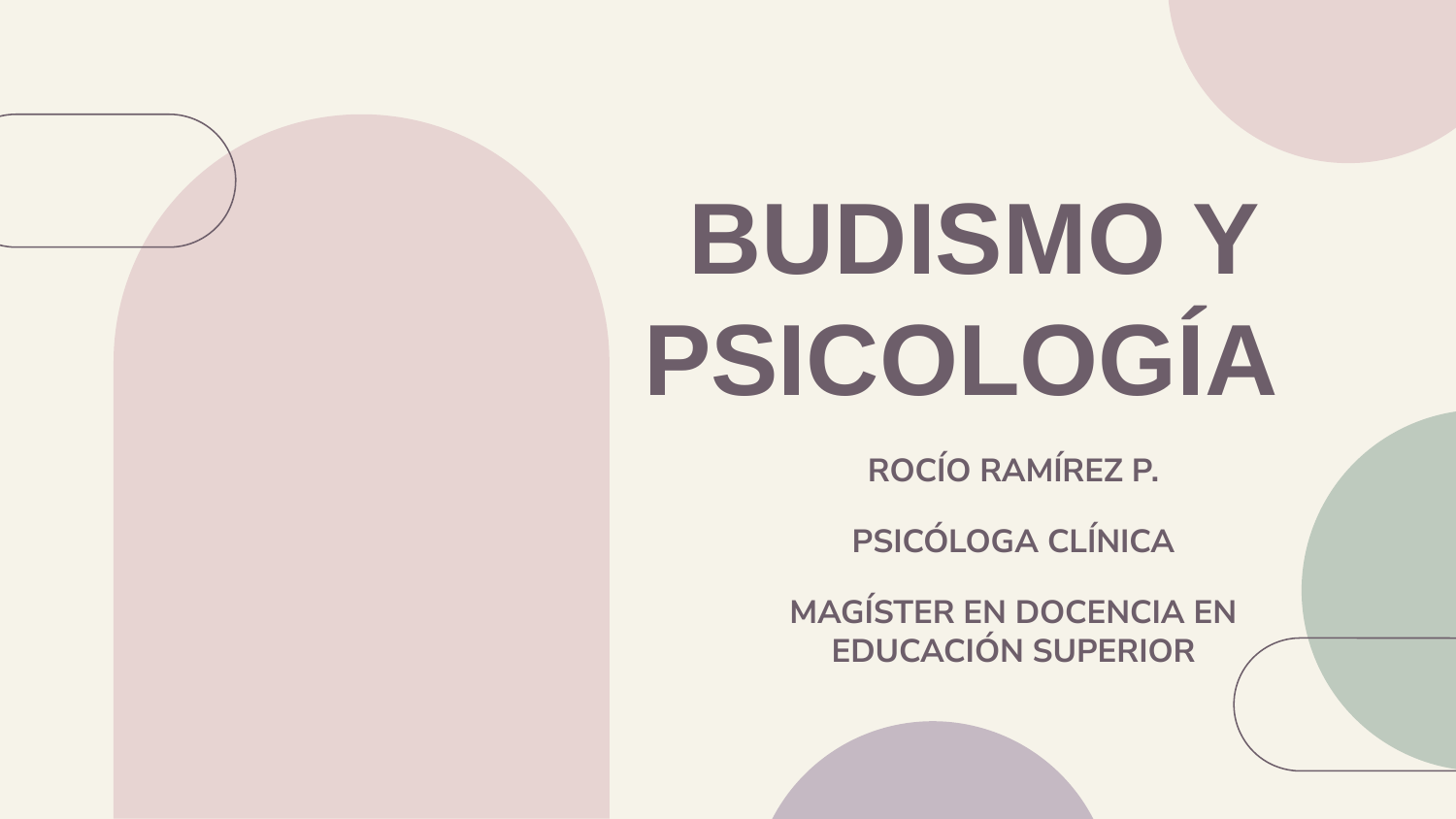

# BUDISMO Y PSICOLOGÍA
ROCÍO RAMÍREZ P.
PSICÓLOGA CLÍNICA
MAGÍSTER EN DOCENCIA EN EDUCACIÓN SUPERIOR